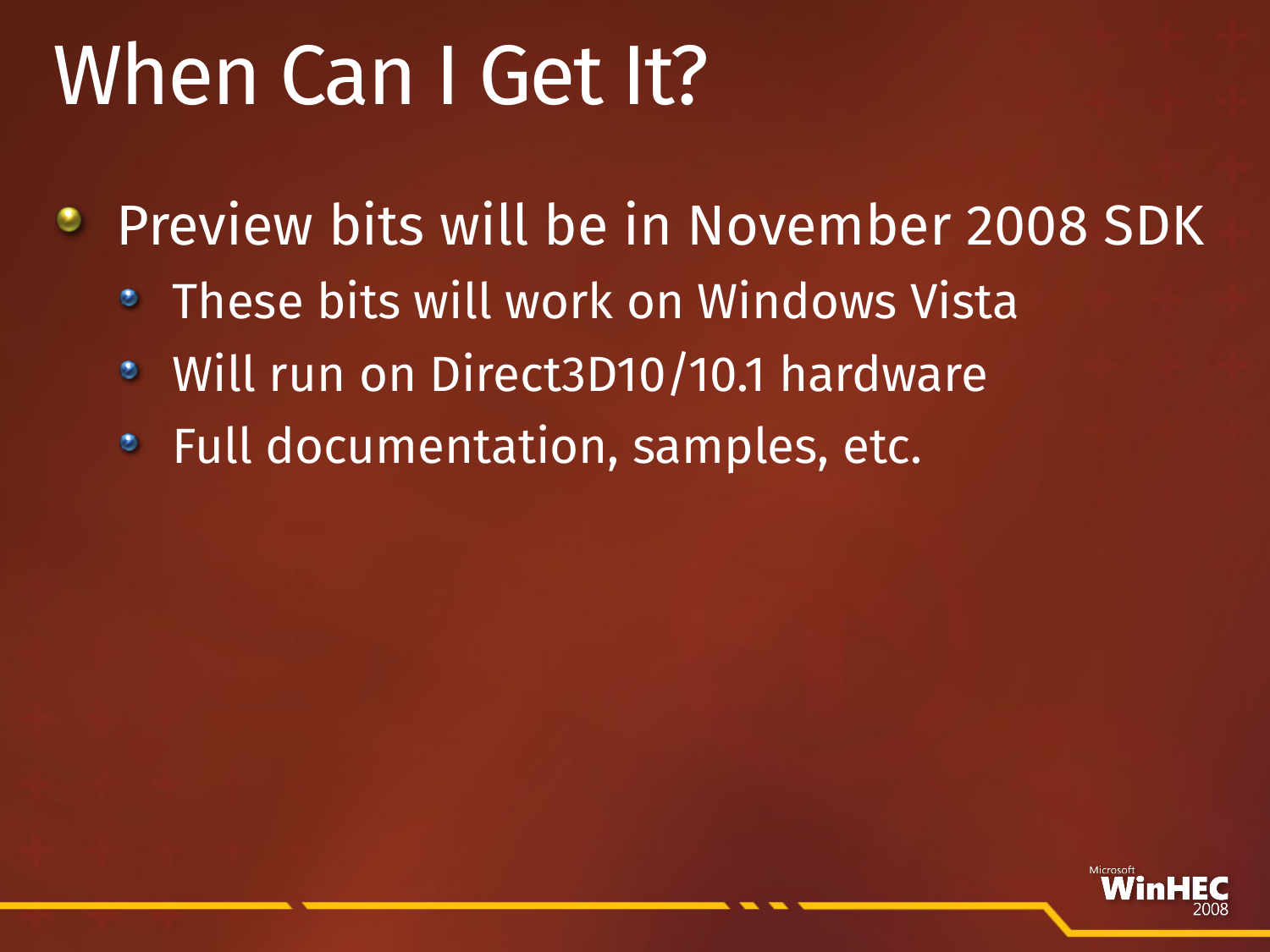

# When Can I Get It?
Preview bits will be in November 2008 SDK
These bits will work on Windows Vista
Will run on Direct3D10/10.1 hardware
Full documentation, samples, etc.